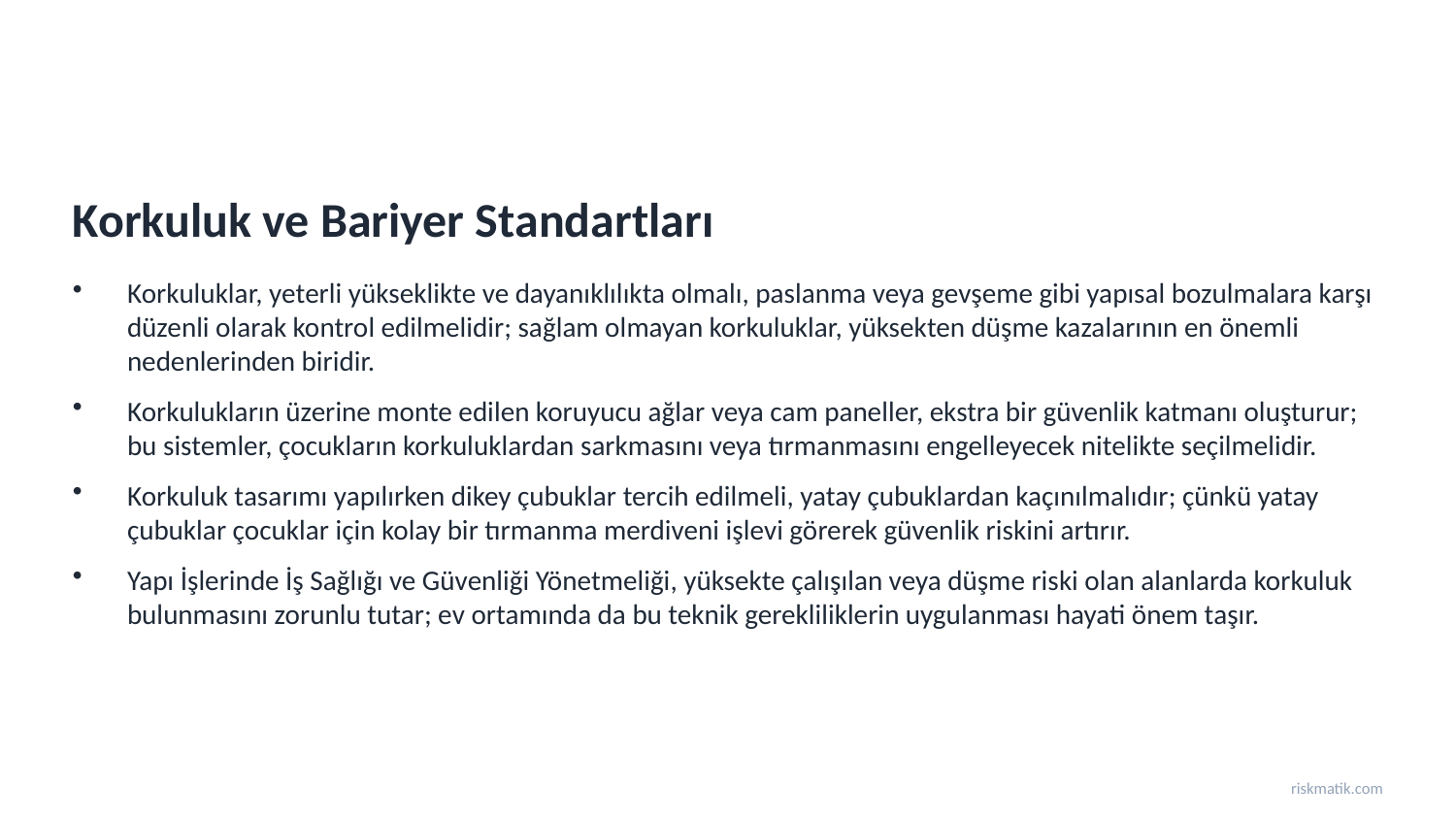

Korkuluk ve Bariyer Standartları
Korkuluklar, yeterli yükseklikte ve dayanıklılıkta olmalı, paslanma veya gevşeme gibi yapısal bozulmalara karşı düzenli olarak kontrol edilmelidir; sağlam olmayan korkuluklar, yüksekten düşme kazalarının en önemli nedenlerinden biridir.
Korkulukların üzerine monte edilen koruyucu ağlar veya cam paneller, ekstra bir güvenlik katmanı oluşturur; bu sistemler, çocukların korkuluklardan sarkmasını veya tırmanmasını engelleyecek nitelikte seçilmelidir.
Korkuluk tasarımı yapılırken dikey çubuklar tercih edilmeli, yatay çubuklardan kaçınılmalıdır; çünkü yatay çubuklar çocuklar için kolay bir tırmanma merdiveni işlevi görerek güvenlik riskini artırır.
Yapı İşlerinde İş Sağlığı ve Güvenliği Yönetmeliği, yüksekte çalışılan veya düşme riski olan alanlarda korkuluk bulunmasını zorunlu tutar; ev ortamında da bu teknik gerekliliklerin uygulanması hayati önem taşır.
riskmatik.com